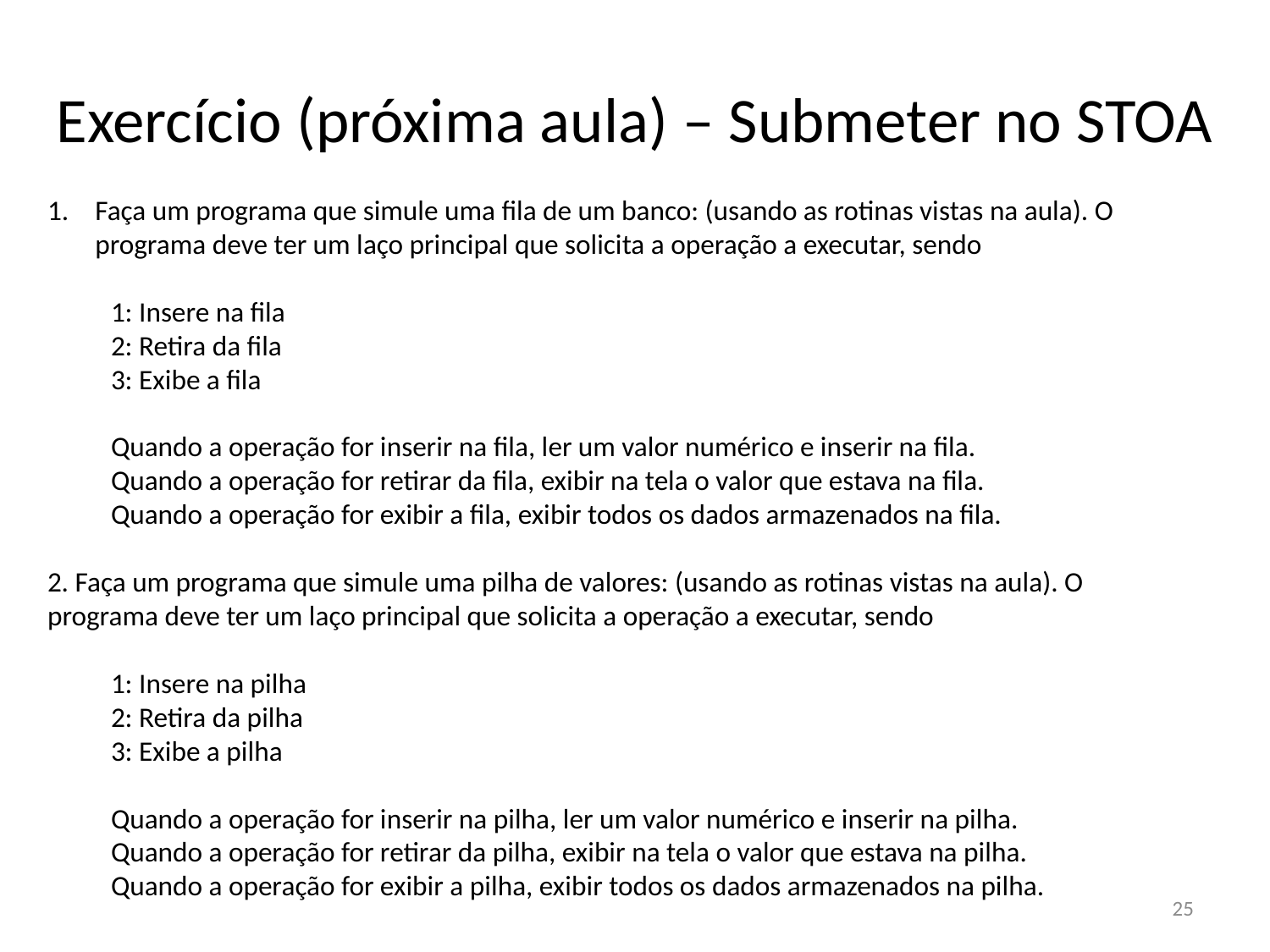

# Exercício (próxima aula) – Submeter no STOA
Faça um programa que simule uma fila de um banco: (usando as rotinas vistas na aula). O programa deve ter um laço principal que solicita a operação a executar, sendo

1: Insere na fila
2: Retira da fila
3: Exibe a fila

Quando a operação for inserir na fila, ler um valor numérico e inserir na fila.
Quando a operação for retirar da fila, exibir na tela o valor que estava na fila.
Quando a operação for exibir a fila, exibir todos os dados armazenados na fila.

2. Faça um programa que simule uma pilha de valores: (usando as rotinas vistas na aula). O programa deve ter um laço principal que solicita a operação a executar, sendo

1: Insere na pilha
2: Retira da pilha
3: Exibe a pilha

Quando a operação for inserir na pilha, ler um valor numérico e inserir na pilha.
Quando a operação for retirar da pilha, exibir na tela o valor que estava na pilha.
Quando a operação for exibir a pilha, exibir todos os dados armazenados na pilha.
25